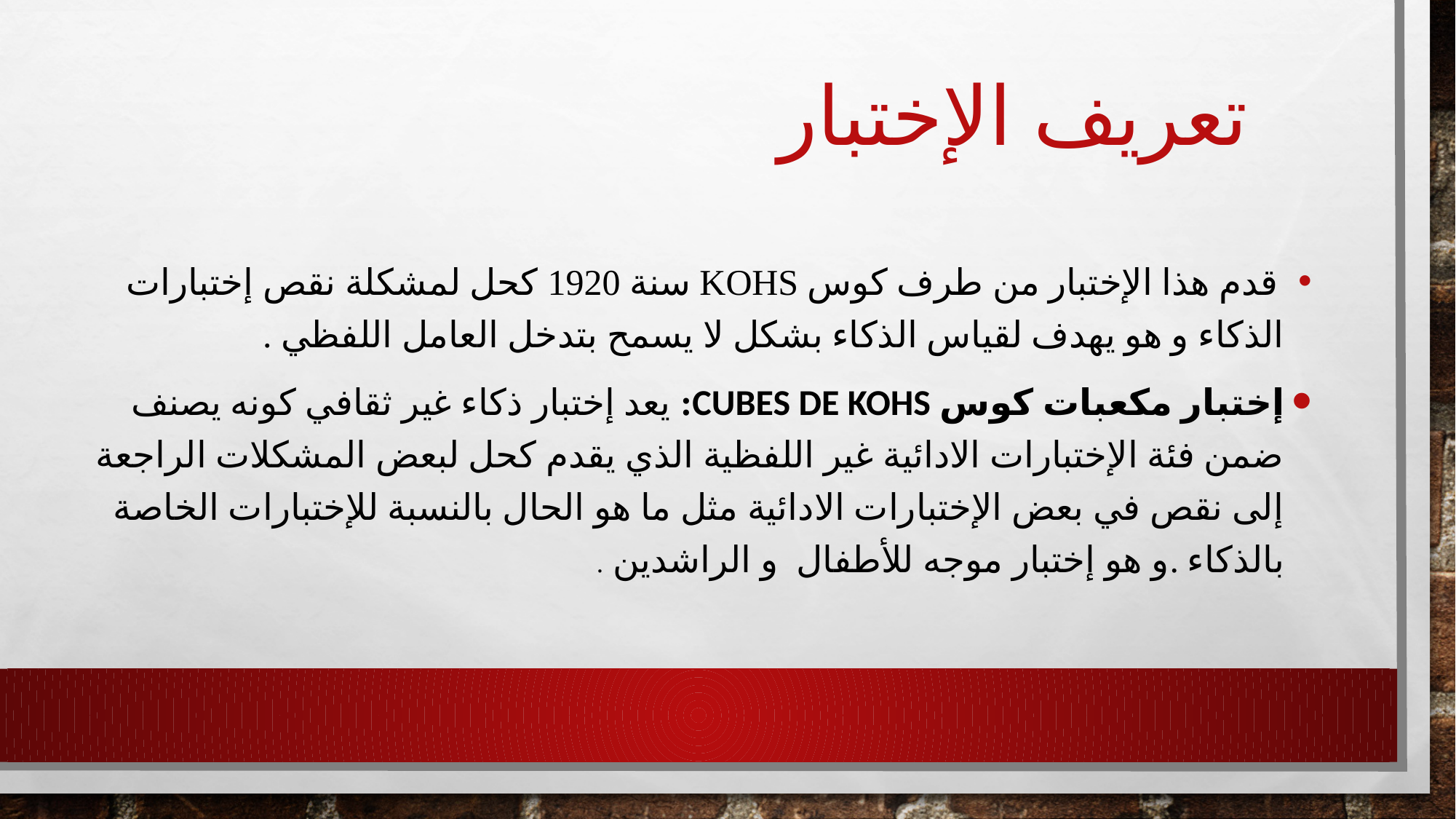

# تعريف الإختبار
 قدم هذا الإختبار من طرف كوس Kohs سنة 1920 كحل لمشكلة نقص إختبارات الذكاء و هو يهدف لقياس الذكاء بشكل لا يسمح بتدخل العامل اللفظي .
إختبار مكعبات كوس Cubes de kohs: يعد إختبار ذكاء غير ثقافي كونه يصنف ضمن فئة الإختبارات الادائية غير اللفظية الذي يقدم كحل لبعض المشكلات الراجعة إلى نقص في بعض الإختبارات الادائية مثل ما هو الحال بالنسبة للإختبارات الخاصة بالذكاء .و هو إختبار موجه للأطفال  و الراشدين .